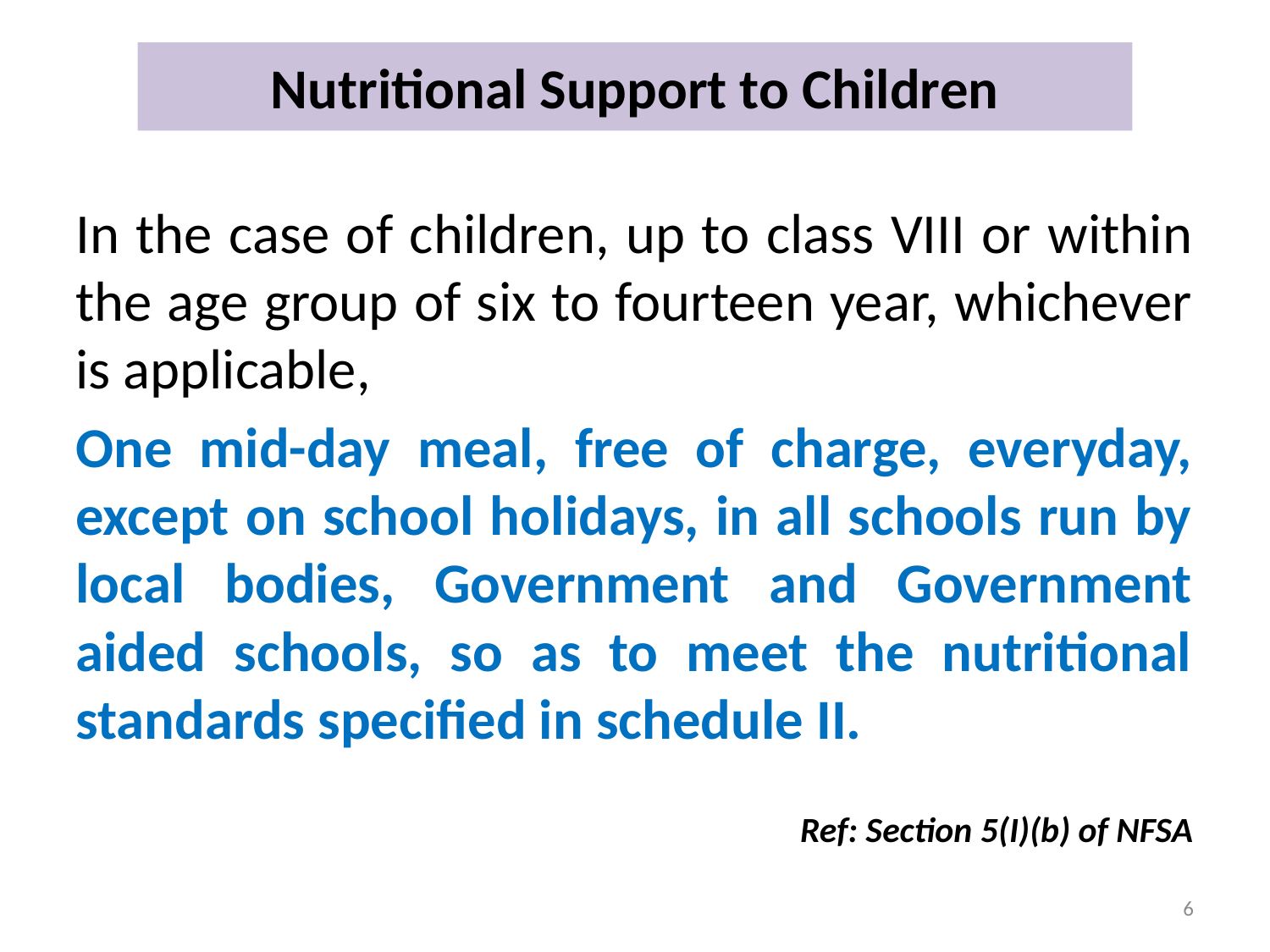

# Nutritional Support to Children
In the case of children, up to class VIII or within the age group of six to fourteen year, whichever is applicable,
One mid-day meal, free of charge, everyday, except on school holidays, in all schools run by local bodies, Government and Government aided schools, so as to meet the nutritional standards specified in schedule II.

Ref: Section 5(I)(b) of NFSA

6